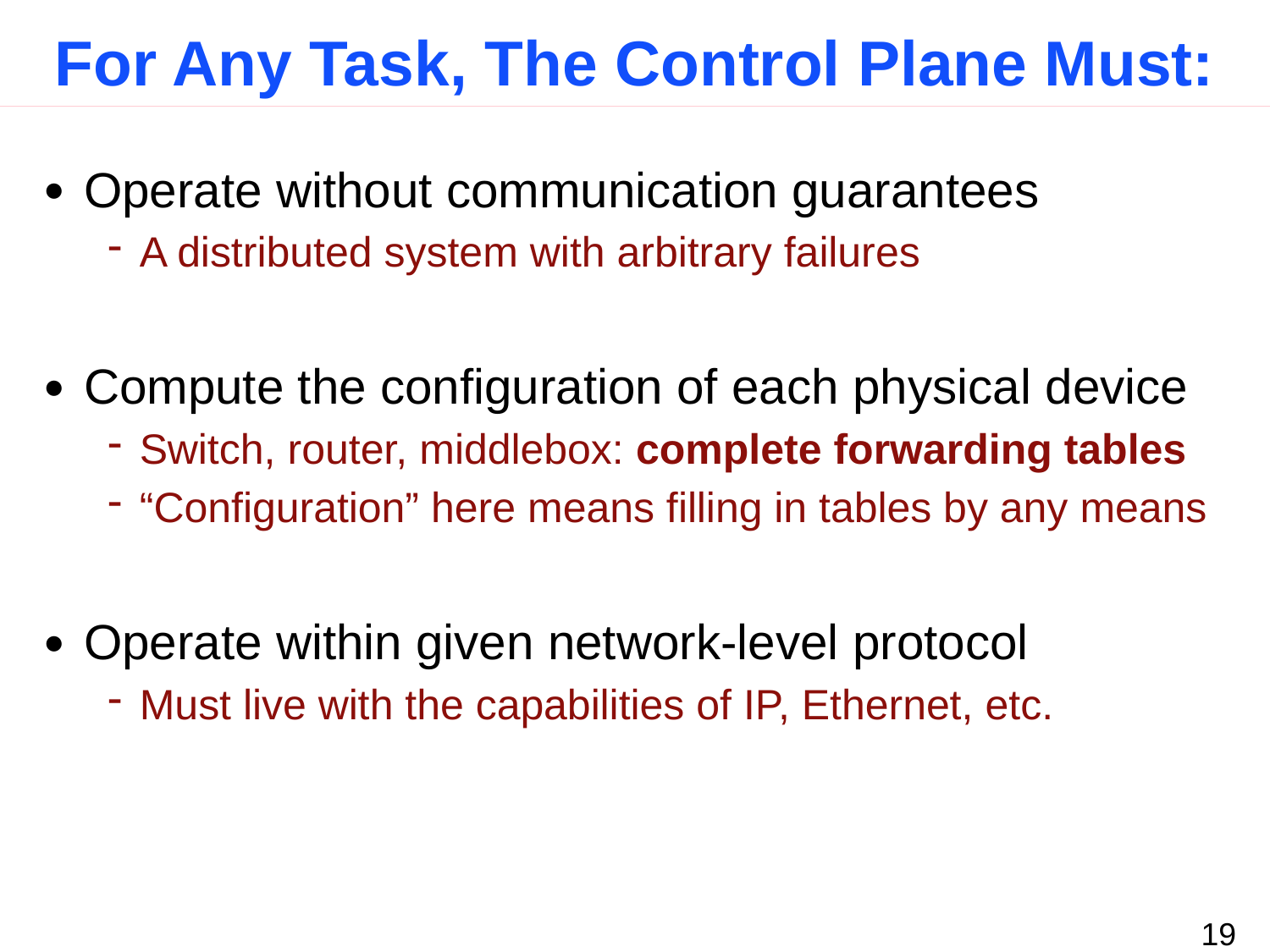

# For Any Task, The Control Plane Must:
Operate without communication guarantees
A distributed system with arbitrary failures

Compute the configuration of each physical device
Switch, router, middlebox: complete forwarding tables
“Configuration” here means filling in tables by any means

Operate within given network-level protocol
Must live with the capabilities of IP, Ethernet, etc.